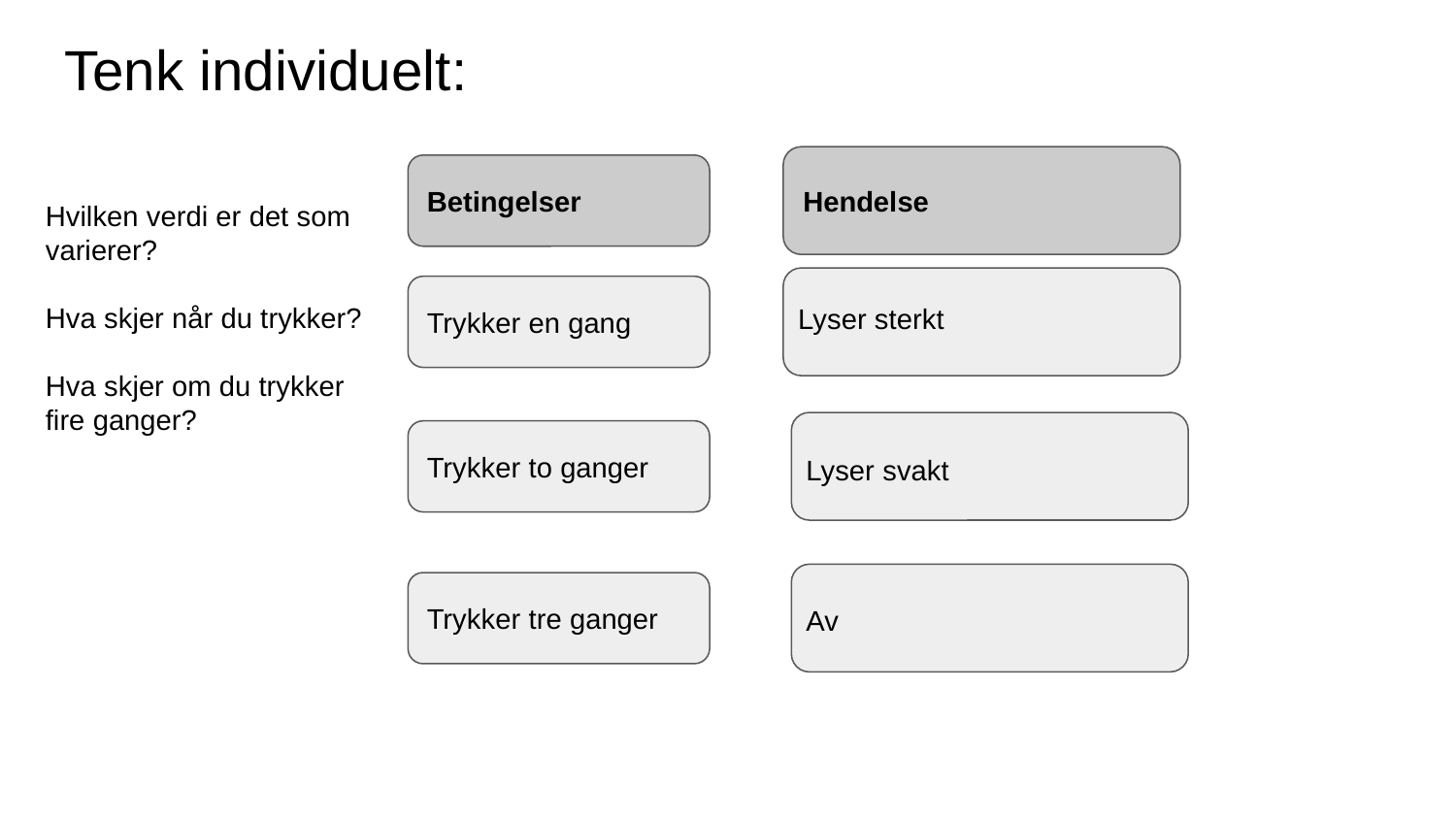

# Tenk individuelt:
Hendelse
Betingelser
Hvilken verdi er det som varierer?

Hva skjer når du trykker?

Hva skjer om du trykker fire ganger?

Trykker en gang
Lyser sterkt

Trykker to ganger
Lyser svakt

Trykker tre ganger
Av